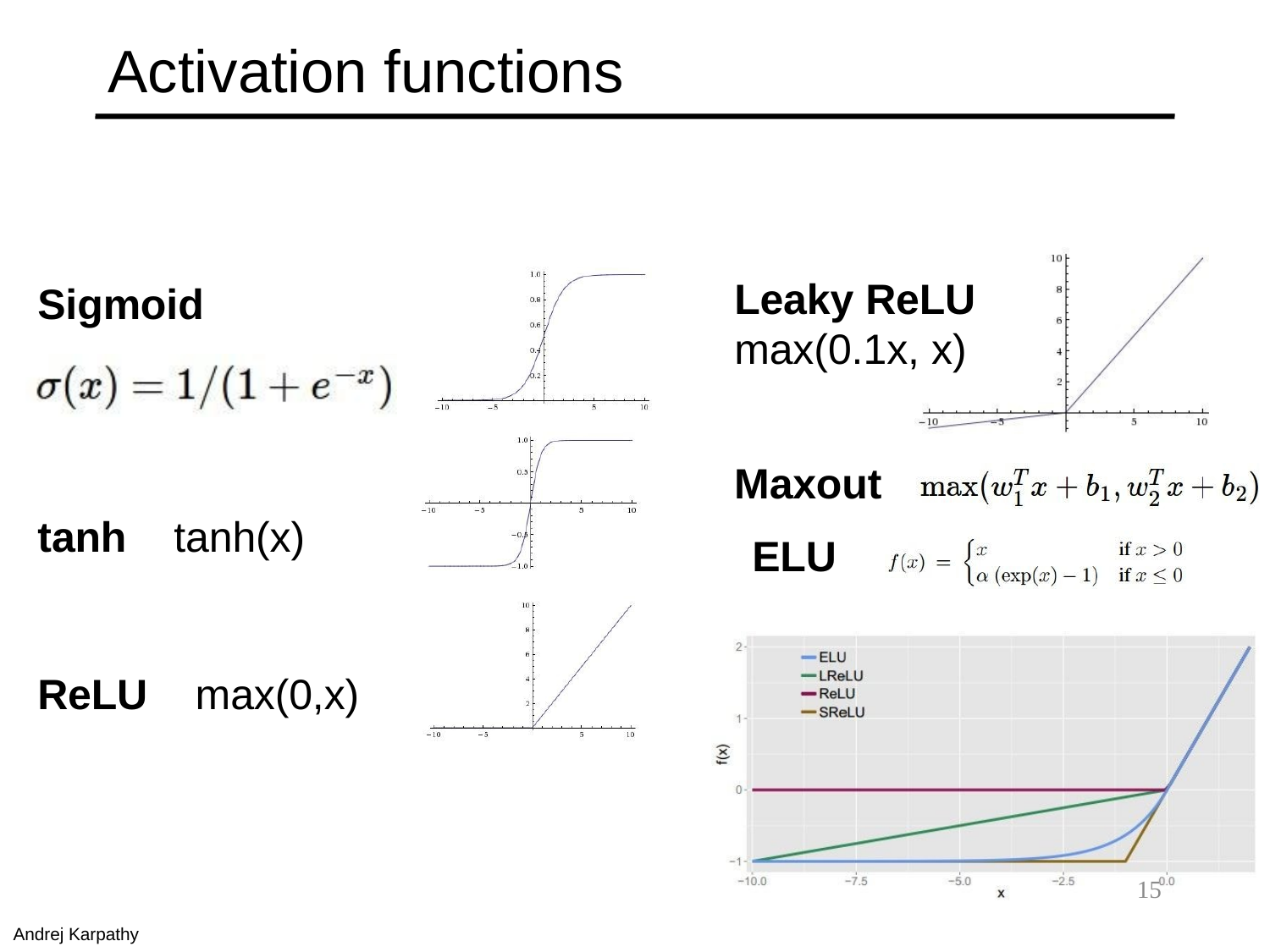

Activation functions

# Leaky ReLU
max(0.1x, x)
Sigmoid

Maxout  ELU

tanh
tanh(x)

ReLU
max(0,x)
15
Andrej Karpathy